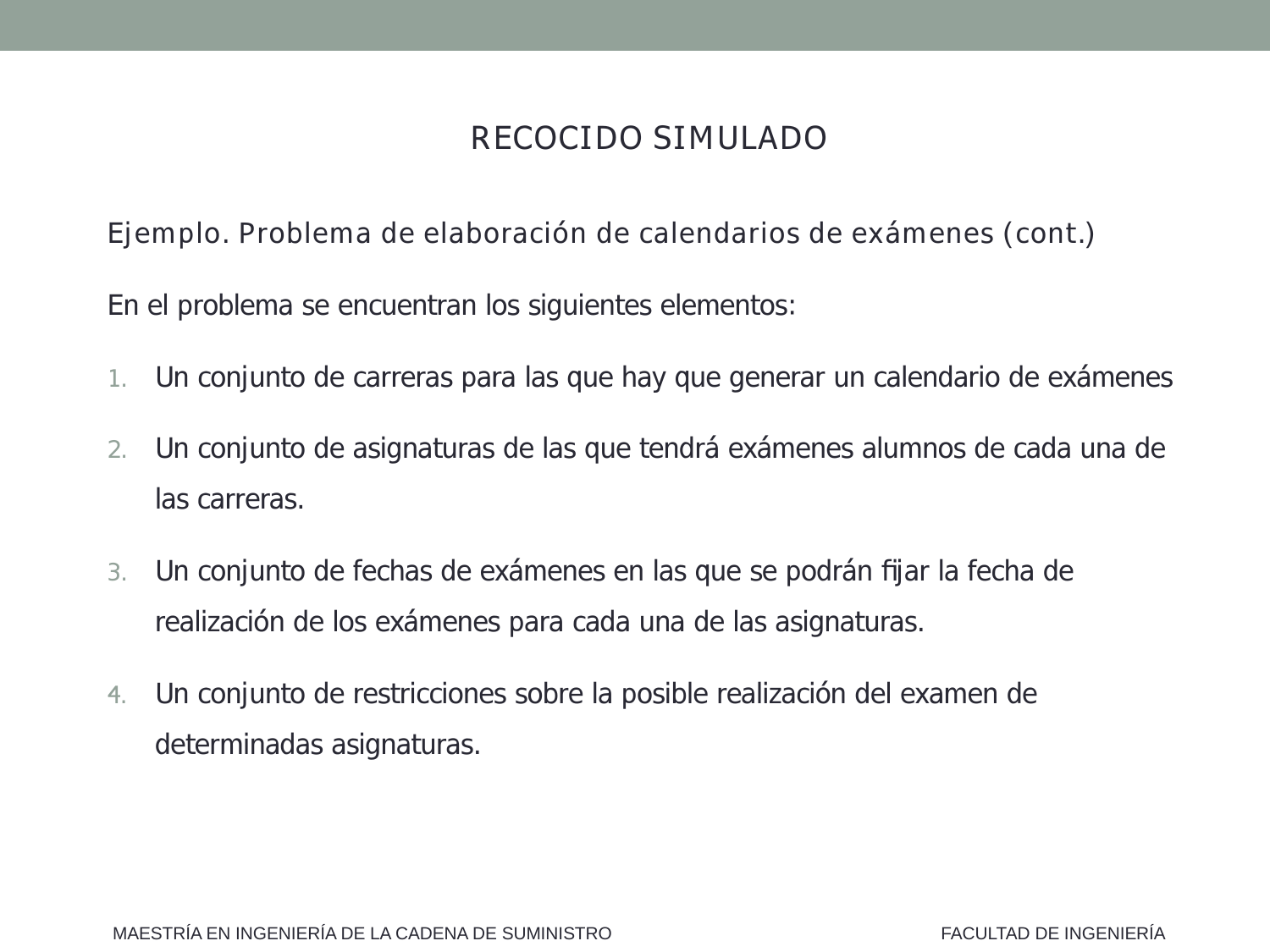

RECOCIDO SIMULADO

Ejemplo. Problema de elaboración de calendarios de exámenes (cont.)
En el problema se encuentran los siguientes elementos:
Un conjunto de carreras para las que hay que generar un calendario de exámenes
Un conjunto de asignaturas de las que tendrá exámenes alumnos de cada una de las carreras.
Un conjunto de fechas de exámenes en las que se podrán fijar la fecha de realización de los exámenes para cada una de las asignaturas.
Un conjunto de restricciones sobre la posible realización del examen de determinadas asignaturas.
MAESTRÍA EN INGENIERÍA DE LA CADENA DE SUMINISTRO
FACULTAD DE INGENIERÍA